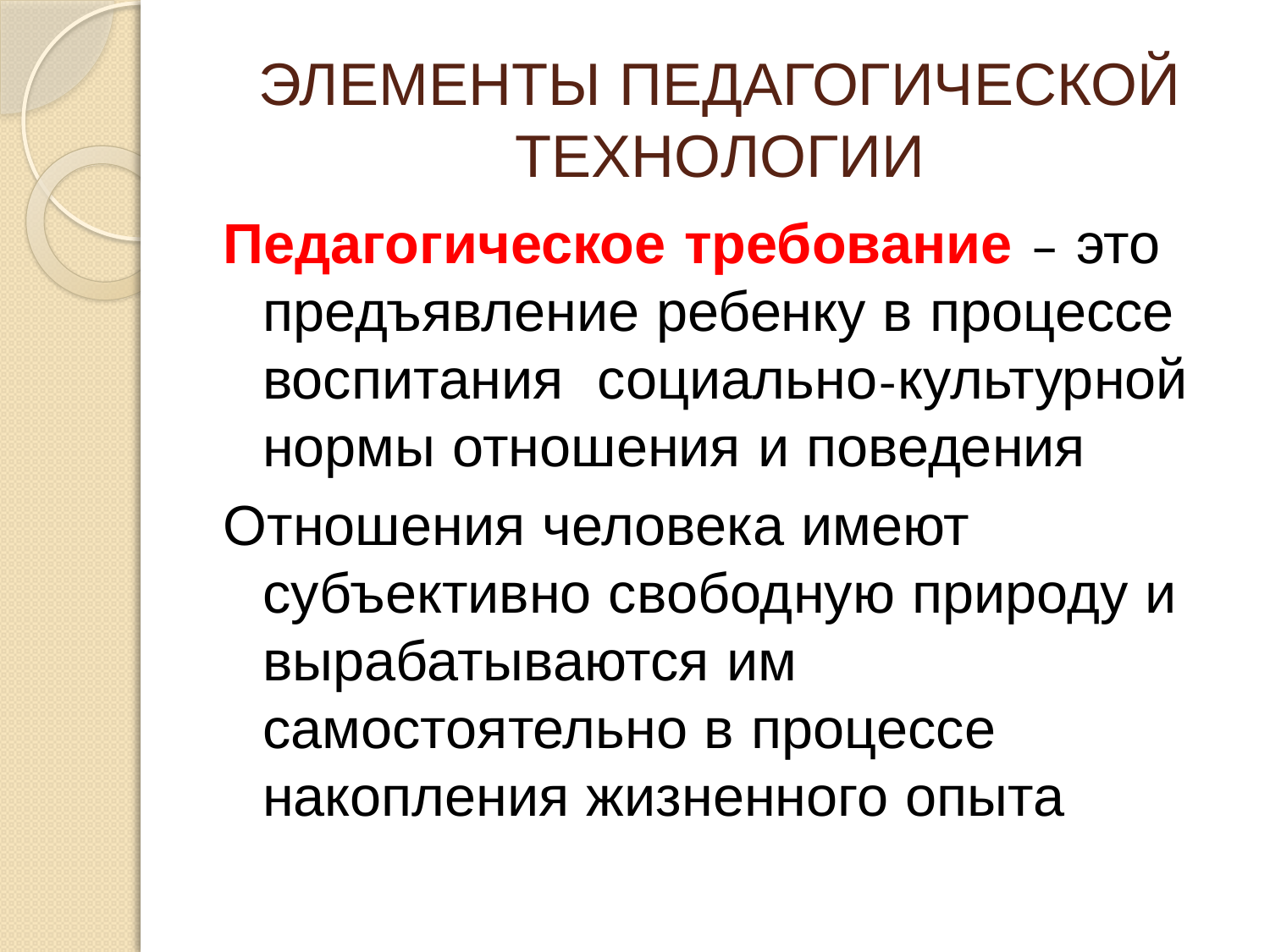

# ЭЛЕМЕНТЫ ПЕДАГОГИЧЕСКОЙ ТЕХНОЛОГИИ
Педагогическое требование – это предъявление ребенку в процессе воспитания  социально-культурной нормы отношения и поведения
Отношения человека имеют субъективно свободную природу и вырабатываются им самостоятельно в процессе накопления жизненного опыта